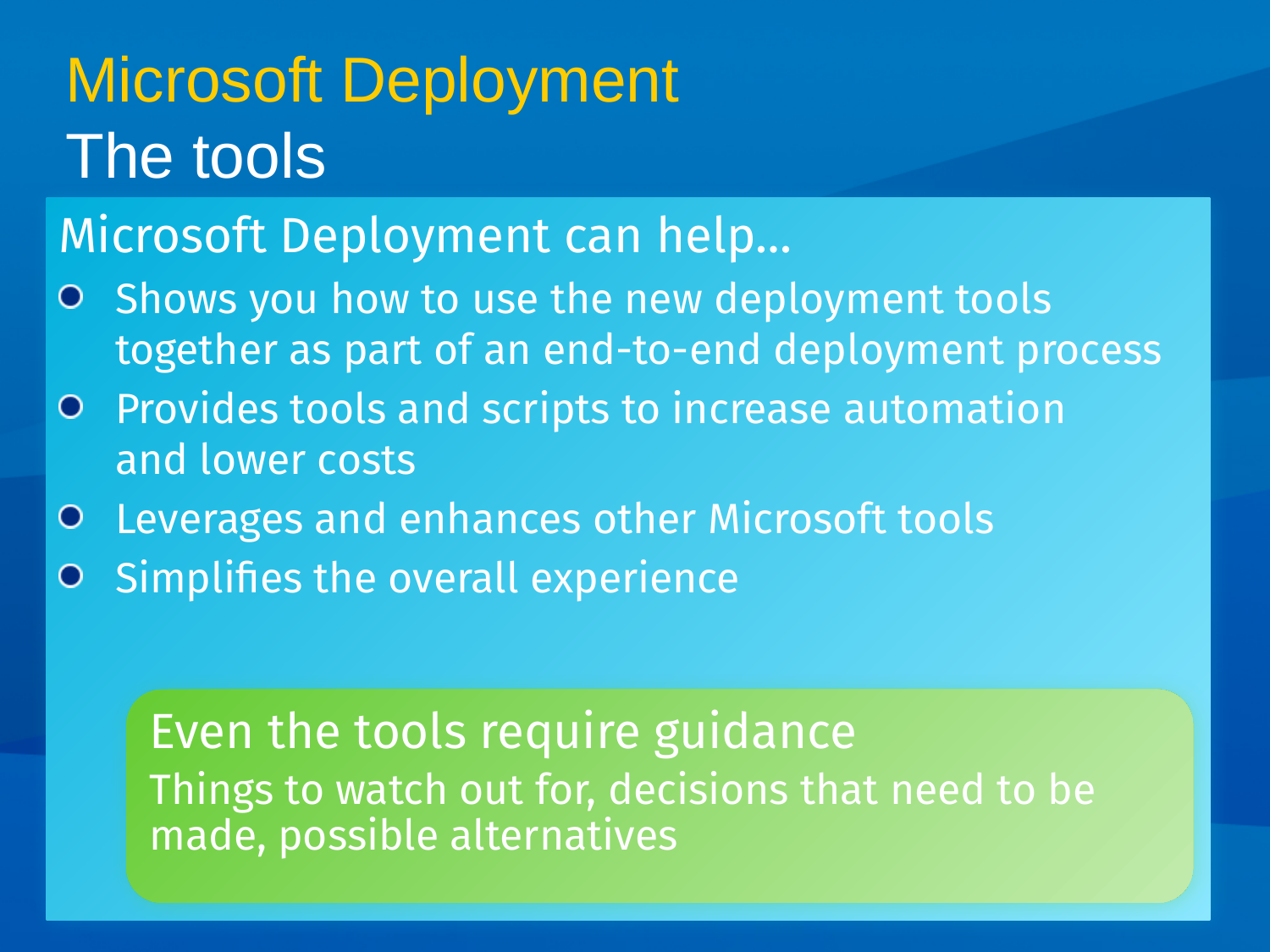

# Microsoft Deployment The tools
Microsoft Deployment can help…
Shows you how to use the new deployment tools together as part of an end-to-end deployment process
Provides tools and scripts to increase automation
and lower costs
Leverages and enhances other Microsoft tools
Simplifies the overall experience
Even the tools require guidance
Things to watch out for, decisions that need to be made, possible alternatives